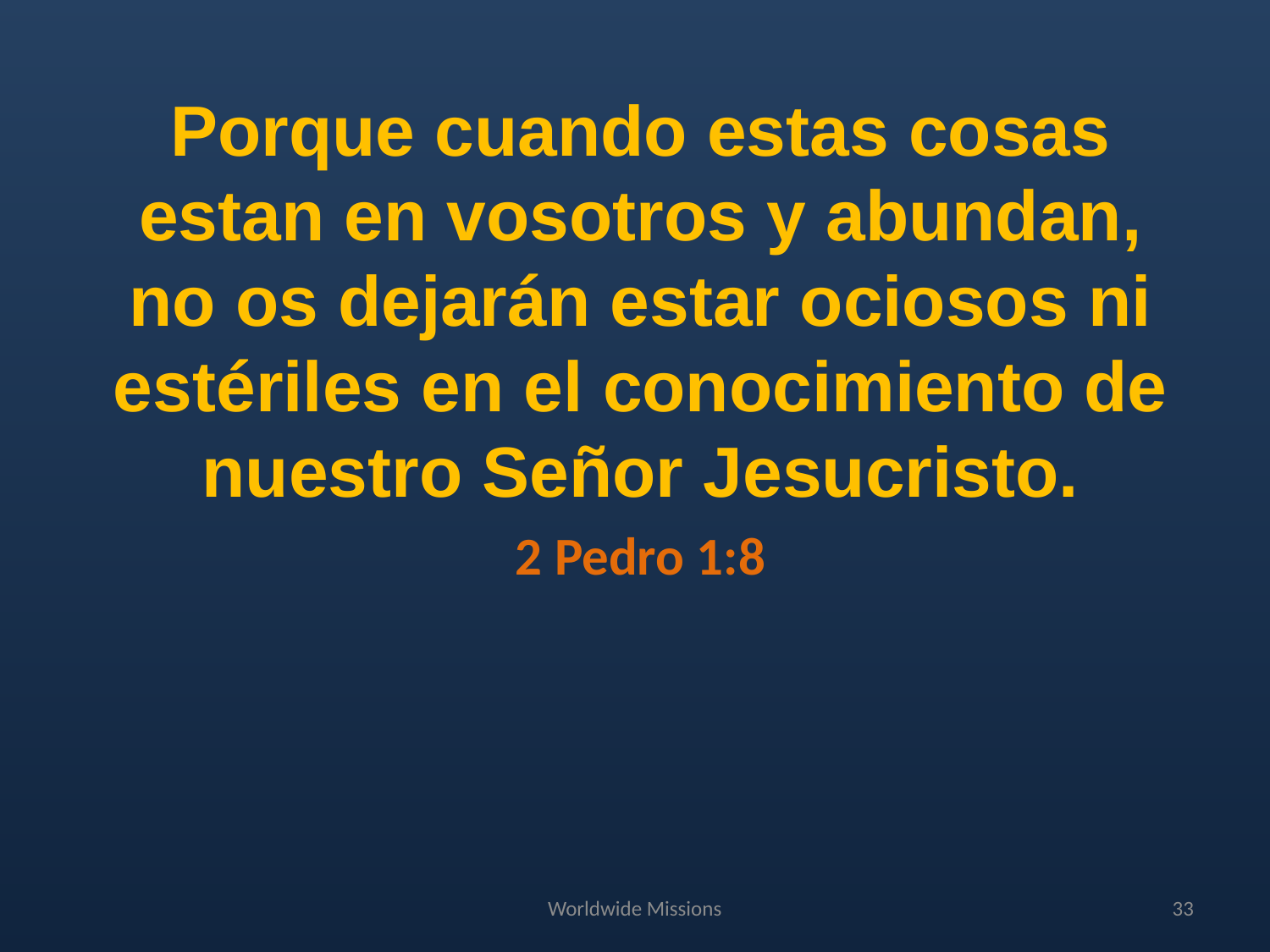

Porque cuando estas cosas estan en vosotros y abundan, no os dejarán estar ociosos ni estériles en el conocimiento de nuestro Señor Jesucristo.
2 Pedro 1:8
Worldwide Missions
33